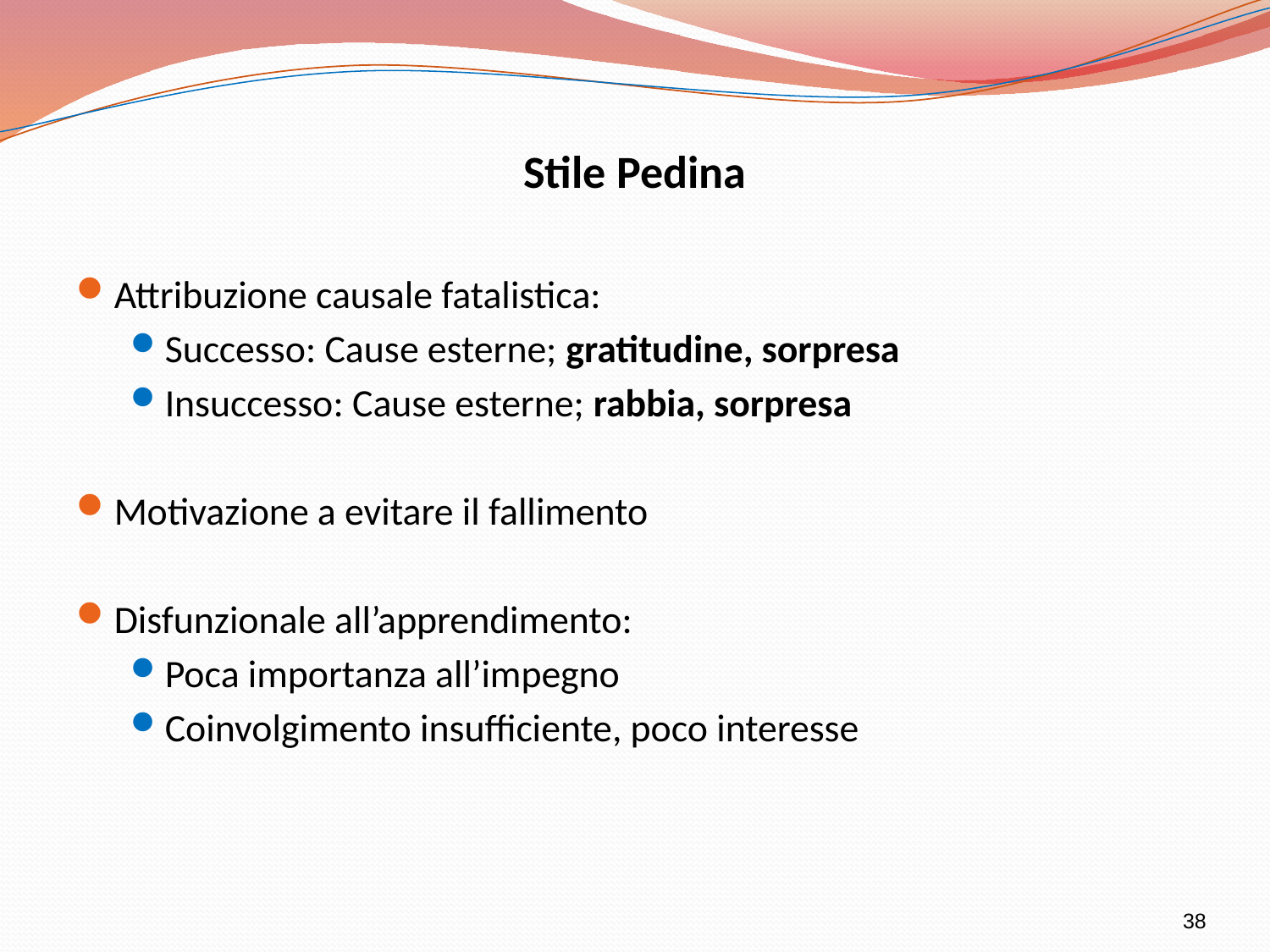

Stile Pedina

Attribuzione causale fatalistica:
Successo: Cause esterne; gratitudine, sorpresa
Insuccesso: Cause esterne; rabbia, sorpresa

Motivazione a evitare il fallimento

Disfunzionale all’apprendimento:
Poca importanza all’impegno
Coinvolgimento insufficiente, poco interesse
38